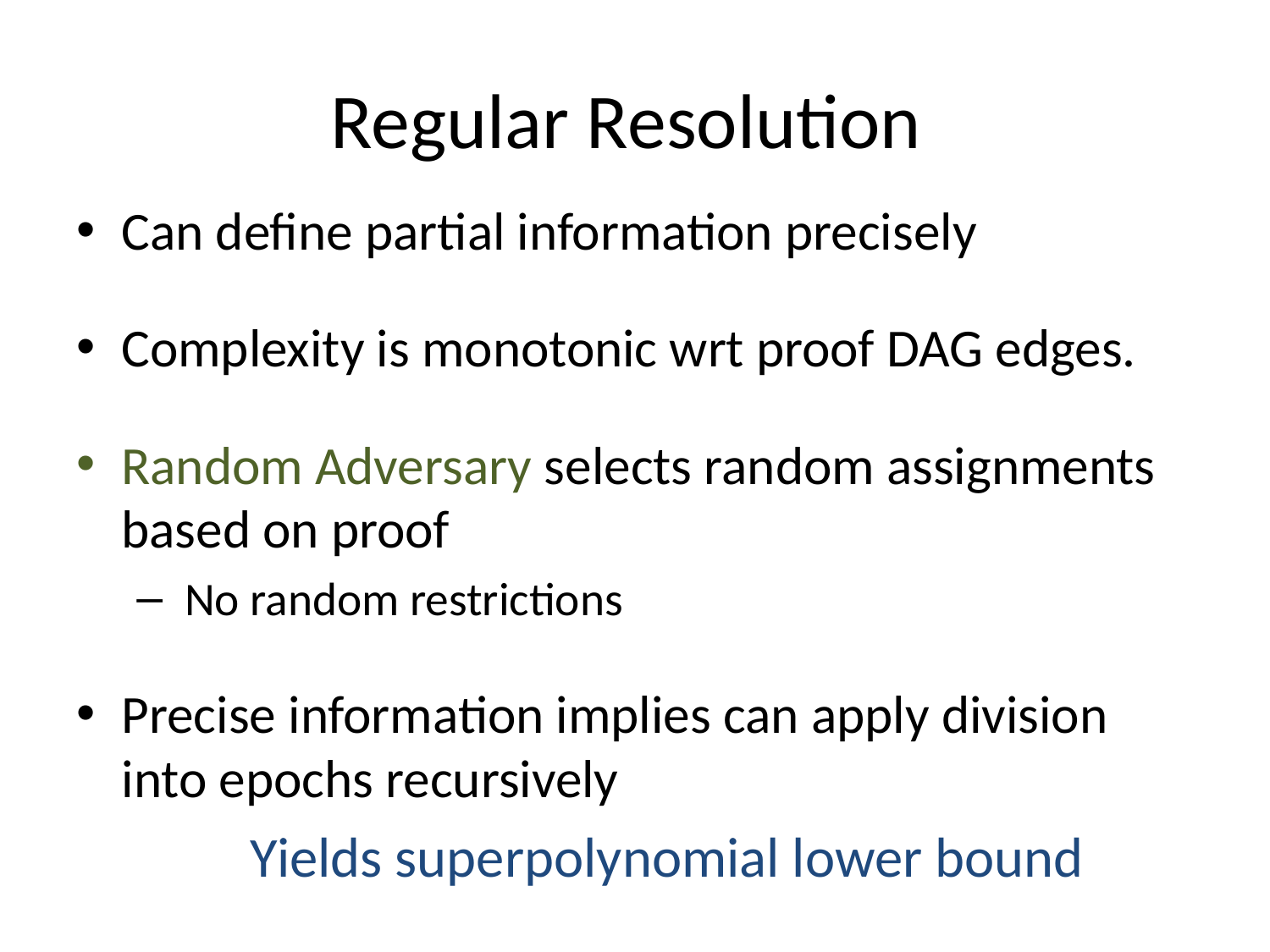

# Regular Resolution
Can define partial information precisely

Complexity is monotonic wrt proof DAG edges.

Random Adversary selects random assignments based on proof
 No random restrictions

Precise information implies can apply division into epochs recursively
Yields superpolynomial lower bound